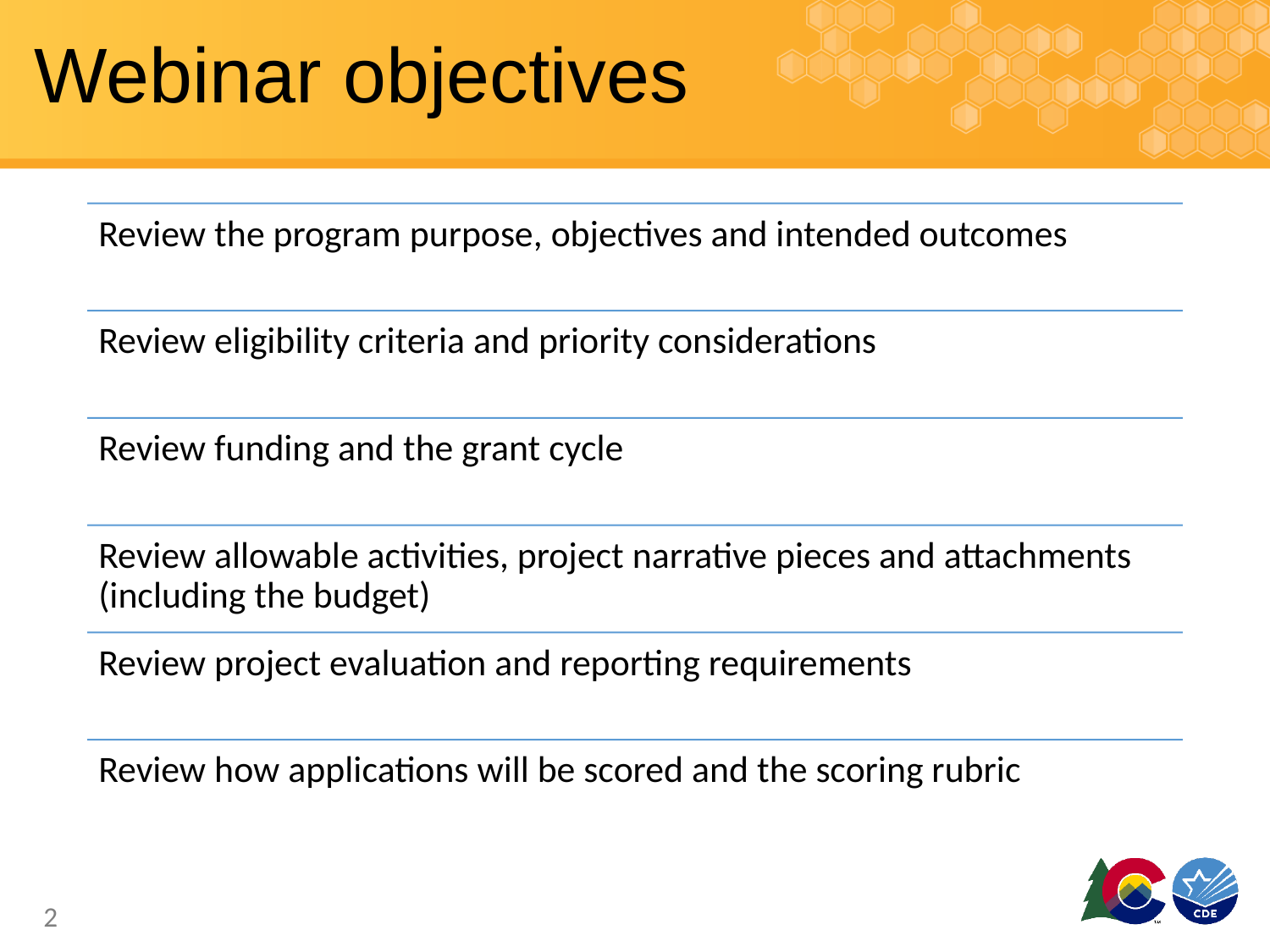

# Webinar objectives
Review the program purpose, objectives and intended outcomes
Review eligibility criteria and priority considerations
Review funding and the grant cycle
Review allowable activities, project narrative pieces and attachments (including the budget)
Review project evaluation and reporting requirements
Review how applications will be scored and the scoring rubric
2